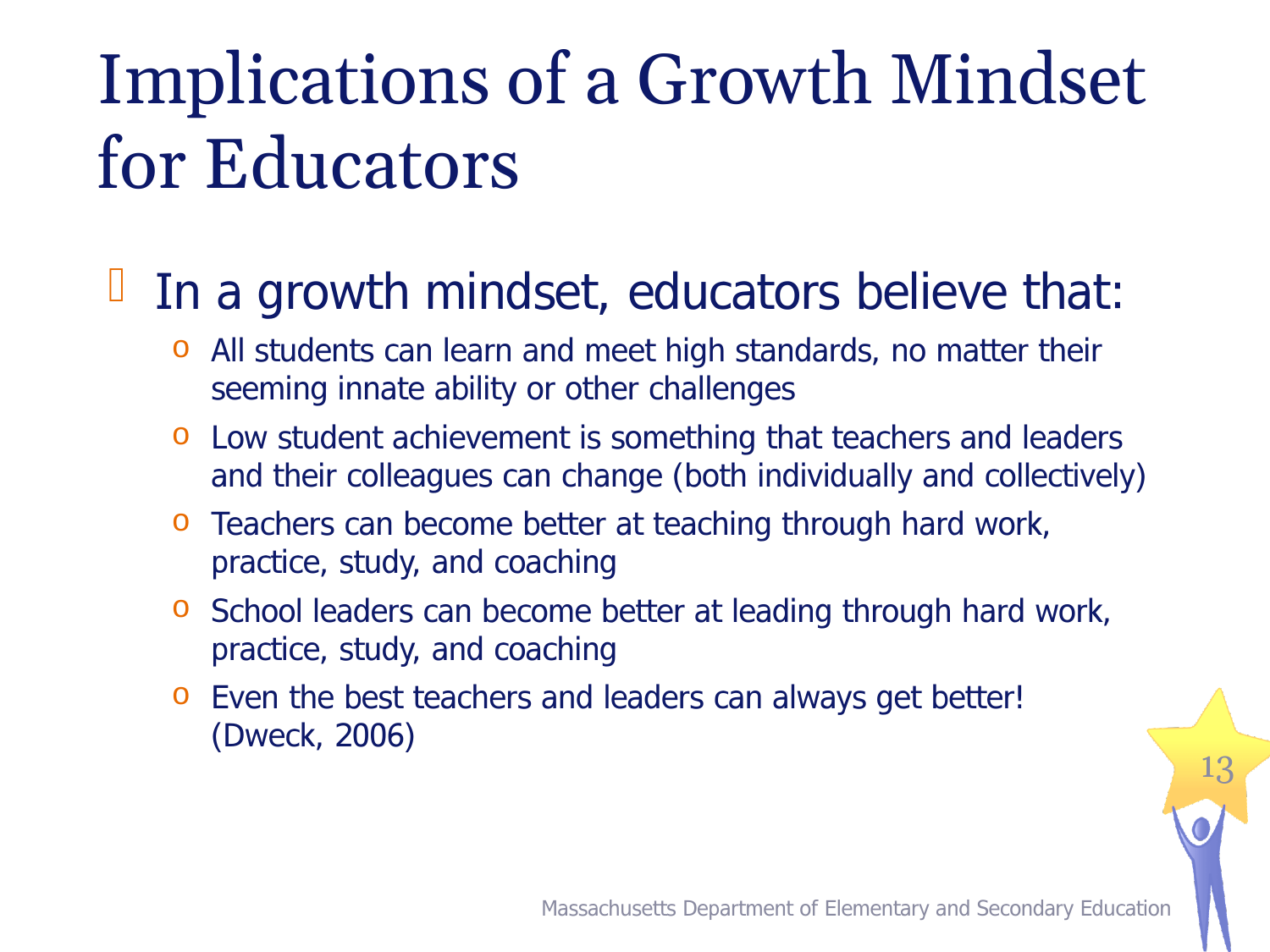

# Implications of a Growth Mindset for Educators
In a growth mindset, educators believe that:
All students can learn and meet high standards, no matter their seeming innate ability or other challenges
Low student achievement is something that teachers and leaders and their colleagues can change (both individually and collectively)
Teachers can become better at teaching through hard work, practice, study, and coaching
School leaders can become better at leading through hard work, practice, study, and coaching
Even the best teachers and leaders can always get better!
(Dweck, 2006)

13
Massachusetts Department of Elementary and Secondary Education